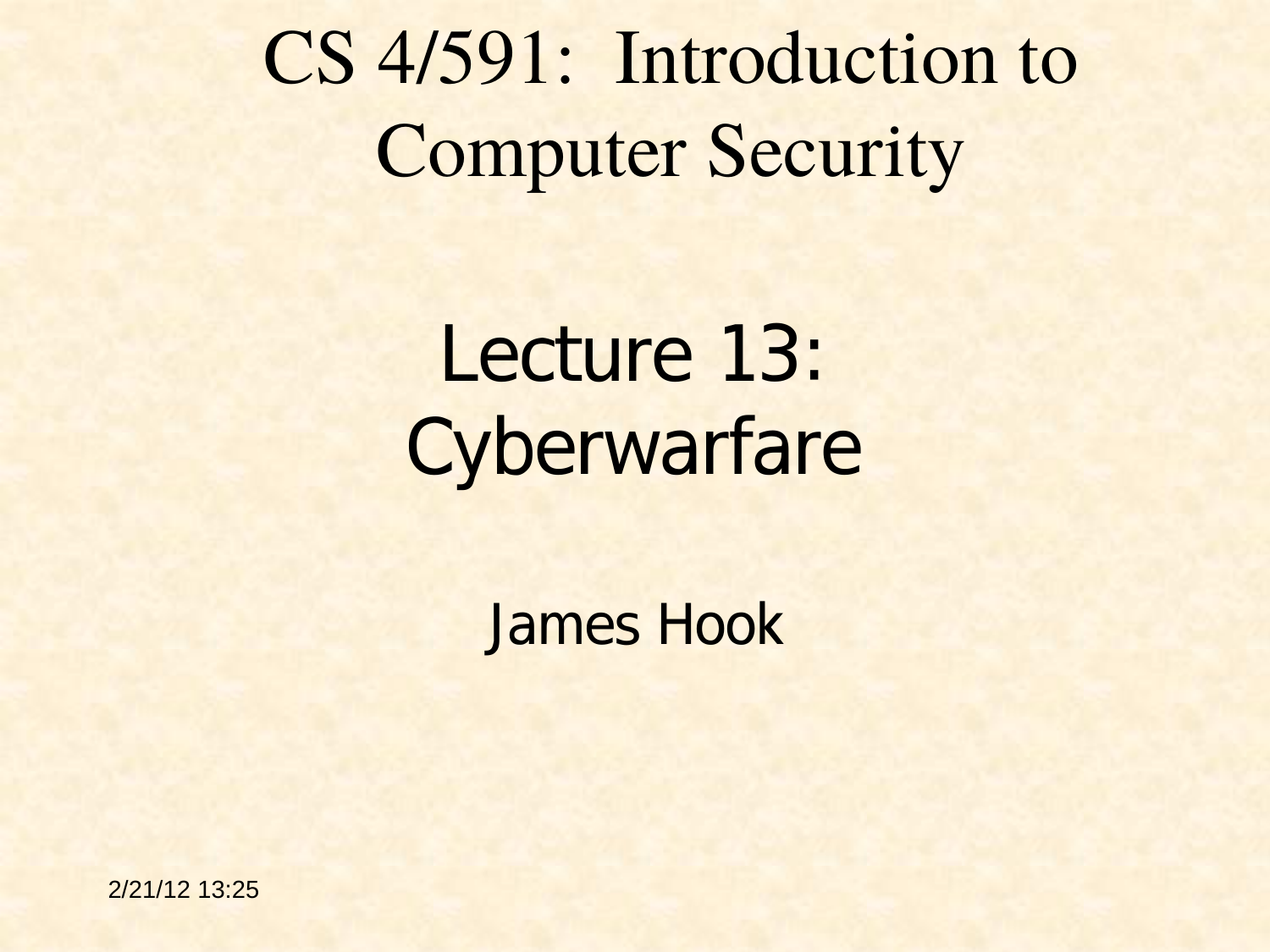

CS 4/591:  Introduction to Computer Security
# Lecture 13: Cyberwarfare
James Hook
2/21/12 13:25